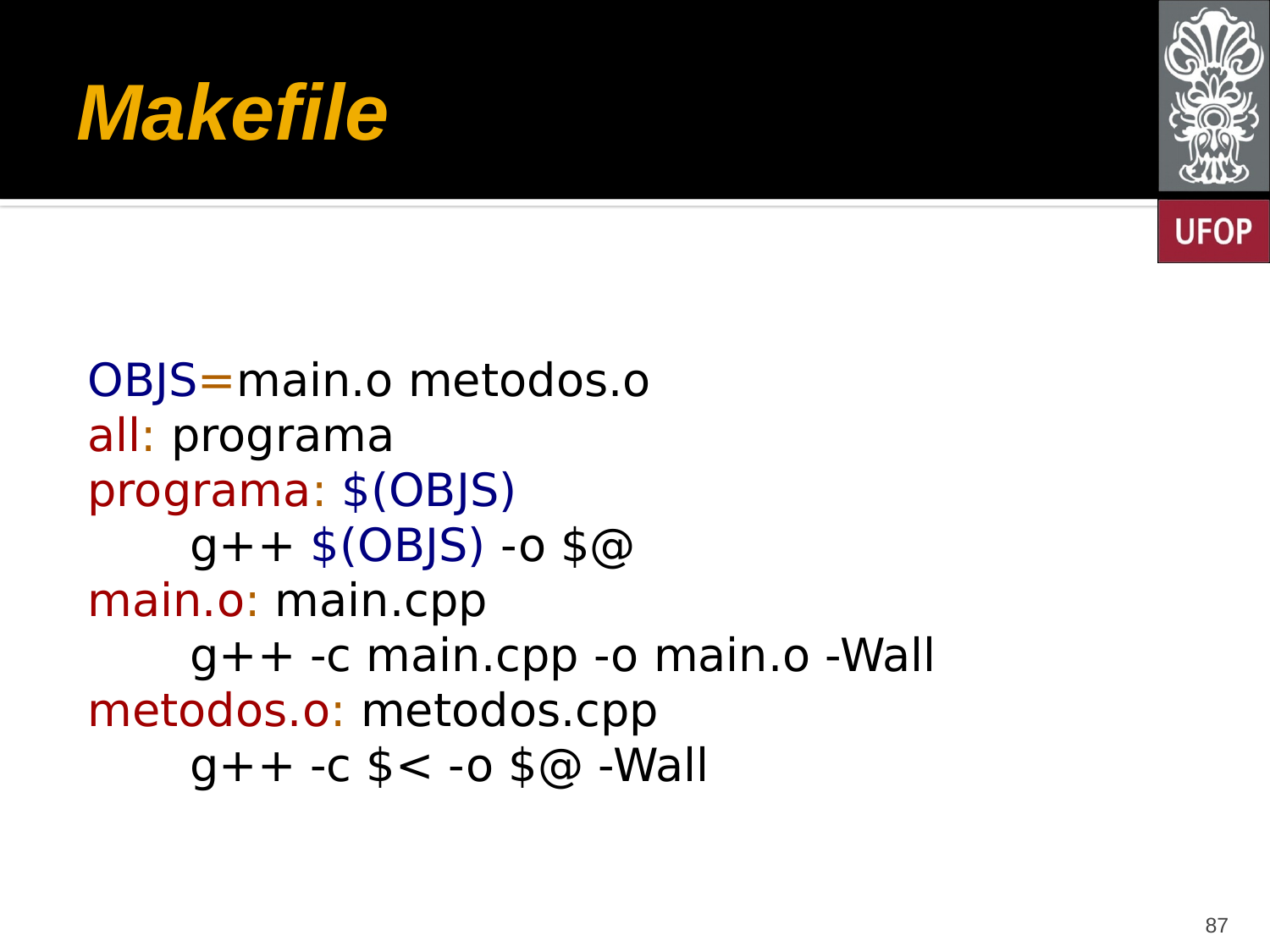

# Makefile
OBJS=main.o metodos.o
all: programa
programa: $(OBJS)
       g++ $(OBJS) -o $@
main.o: main.cpp
       g++ -c main.cpp -o main.o -Wall
metodos.o: metodos.cpp
       g++ -c $< -o $@ -Wall
87